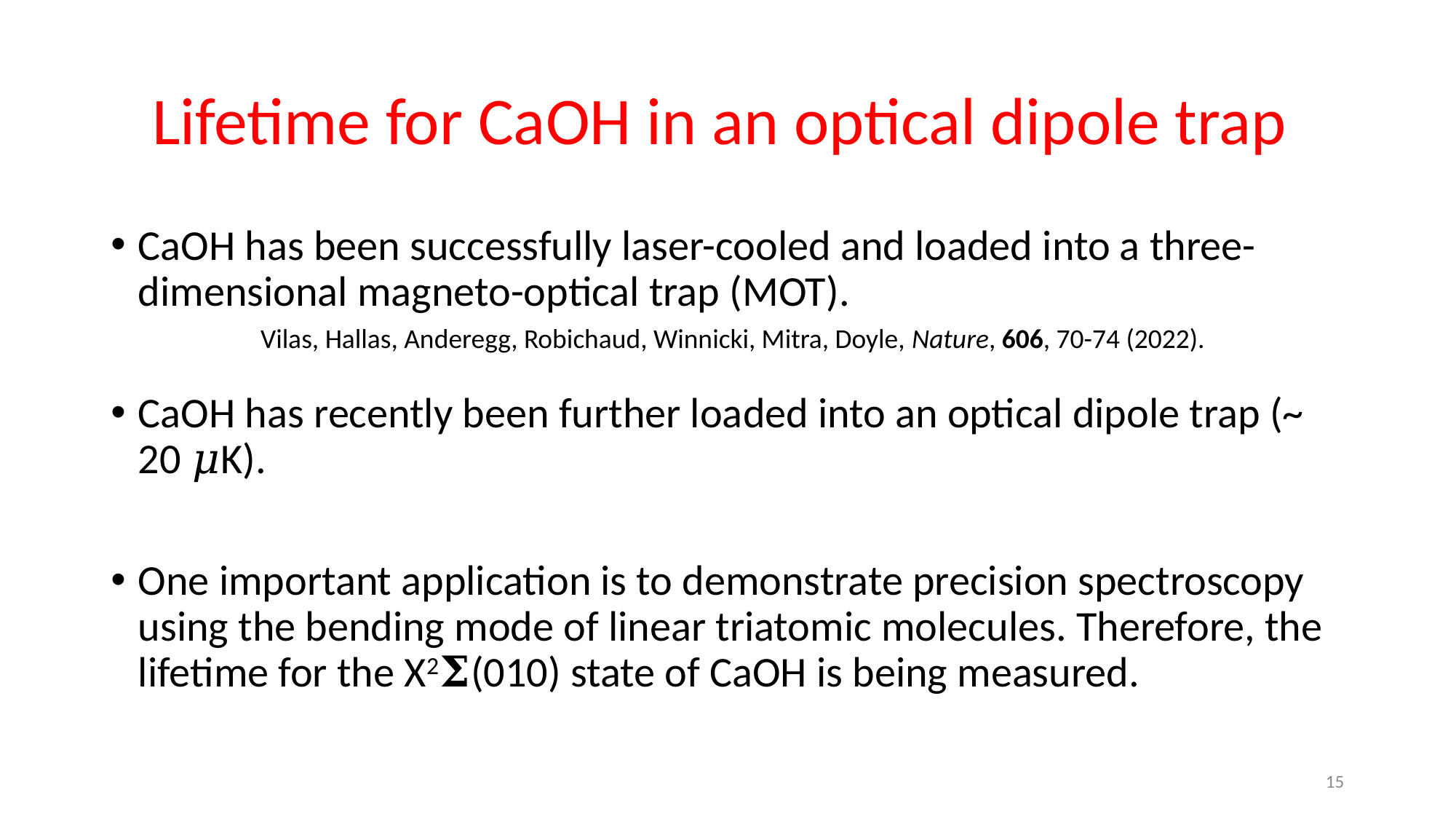

# Lifetime for CaOH in an optical dipole trap
CaOH has been successfully laser-cooled and loaded into a three-dimensional magneto-optical trap (MOT).

CaOH has recently been further loaded into an optical dipole trap (~ 20 𝜇K).

One important application is to demonstrate precision spectroscopy using the bending mode of linear triatomic molecules. Therefore, the lifetime for the X2𝚺(010) state of CaOH is being measured.

Vilas, Hallas, Anderegg, Robichaud, Winnicki, Mitra, Doyle, Nature, 606, 70-74 (2022).
15